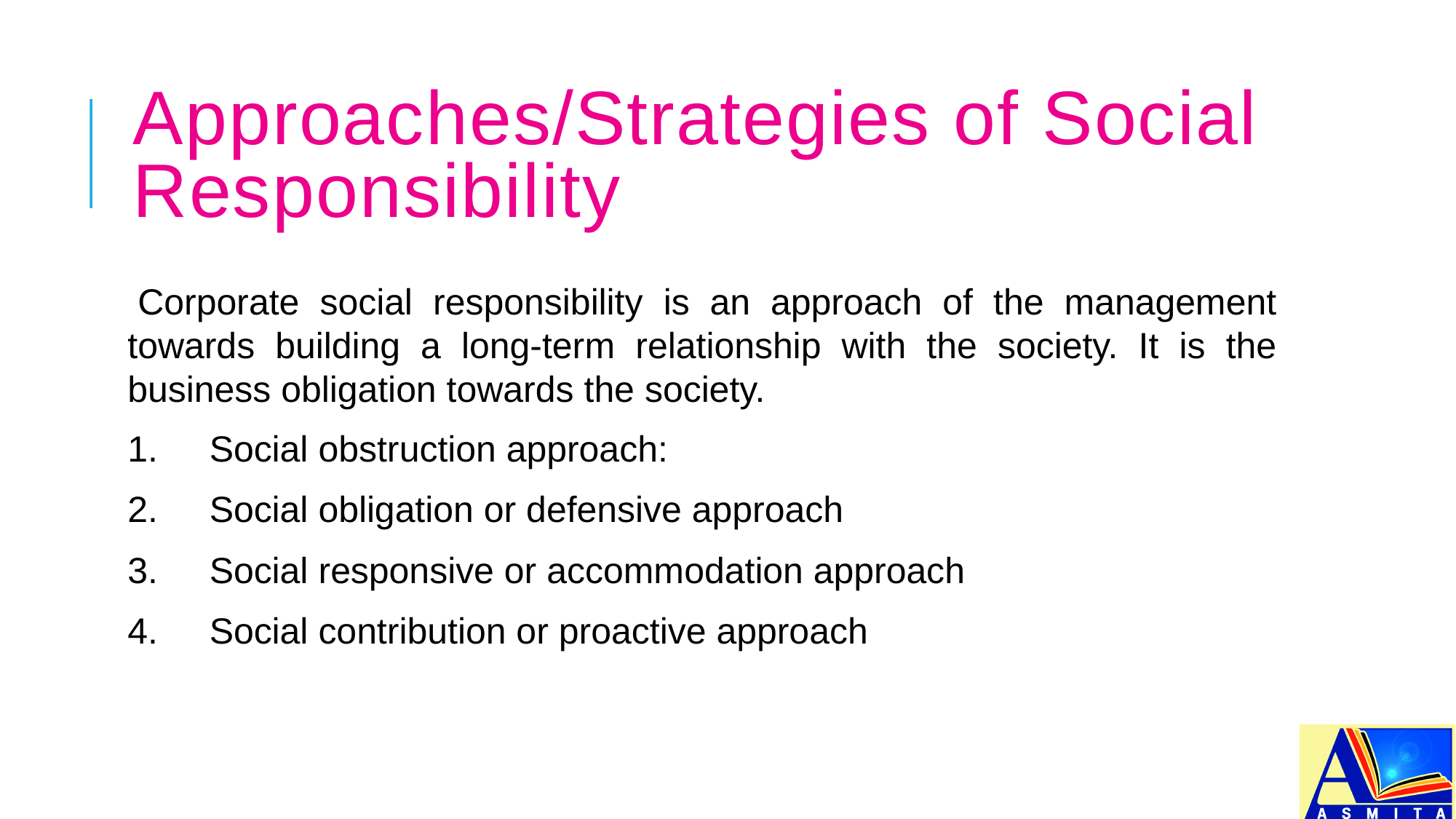

# Approaches/Strategies of Social Responsibility
Corporate social responsibility is an approach of the management towards building a long-term relationship with the society. It is the business obligation towards the society.
1. 	Social obstruction approach:
2. 	Social obligation or defensive approach
3. 	Social responsive or accommodation approach
4. 	Social contribution or proactive approach